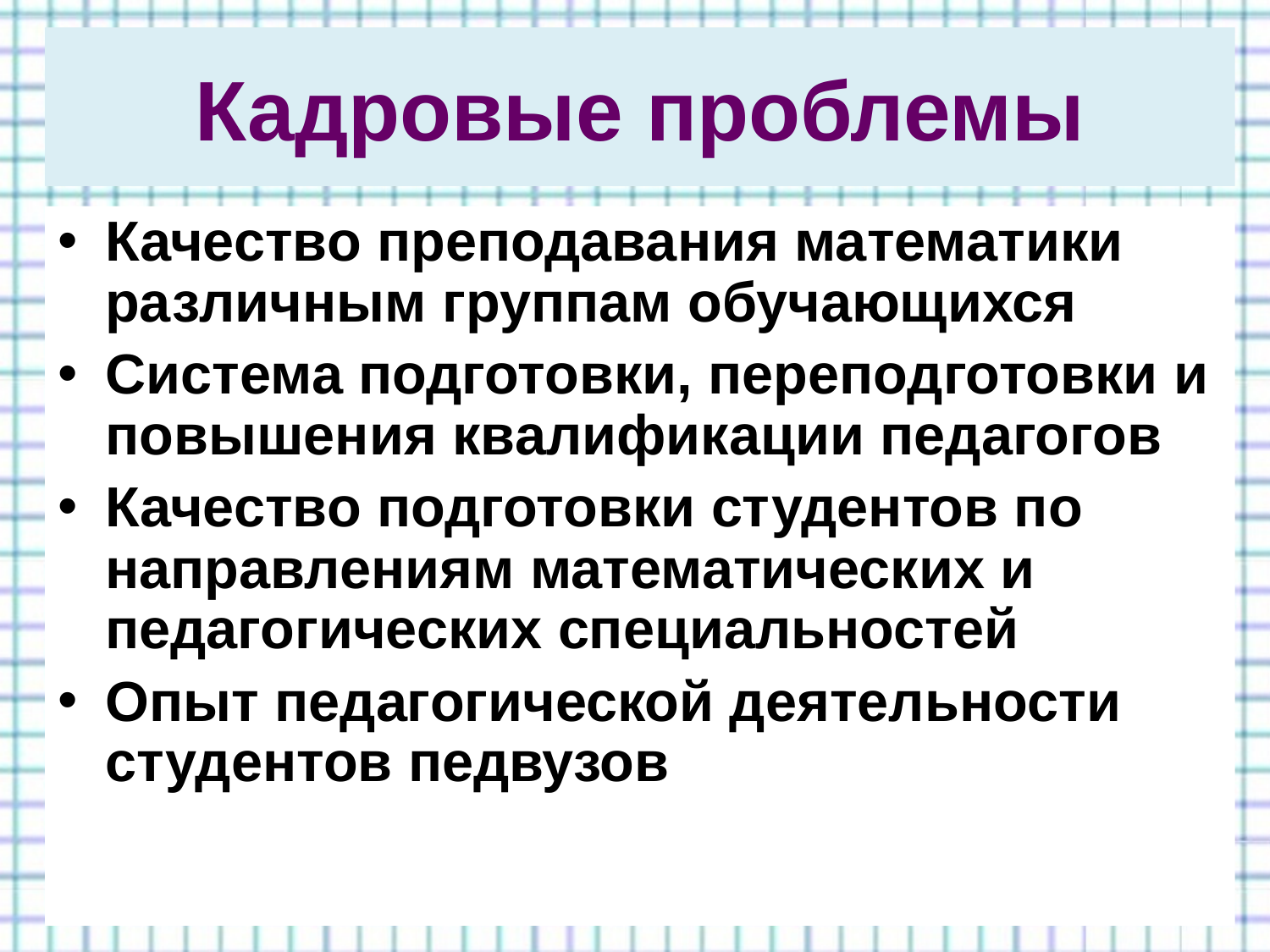

# Кадровые проблемы
Качество преподавания математики различным группам обучающихся
Система подготовки, переподготовки и повышения квалификации педагогов
Качество подготовки студентов по направлениям математических и педагогических специальностей
Опыт педагогической деятельности студентов педвузов